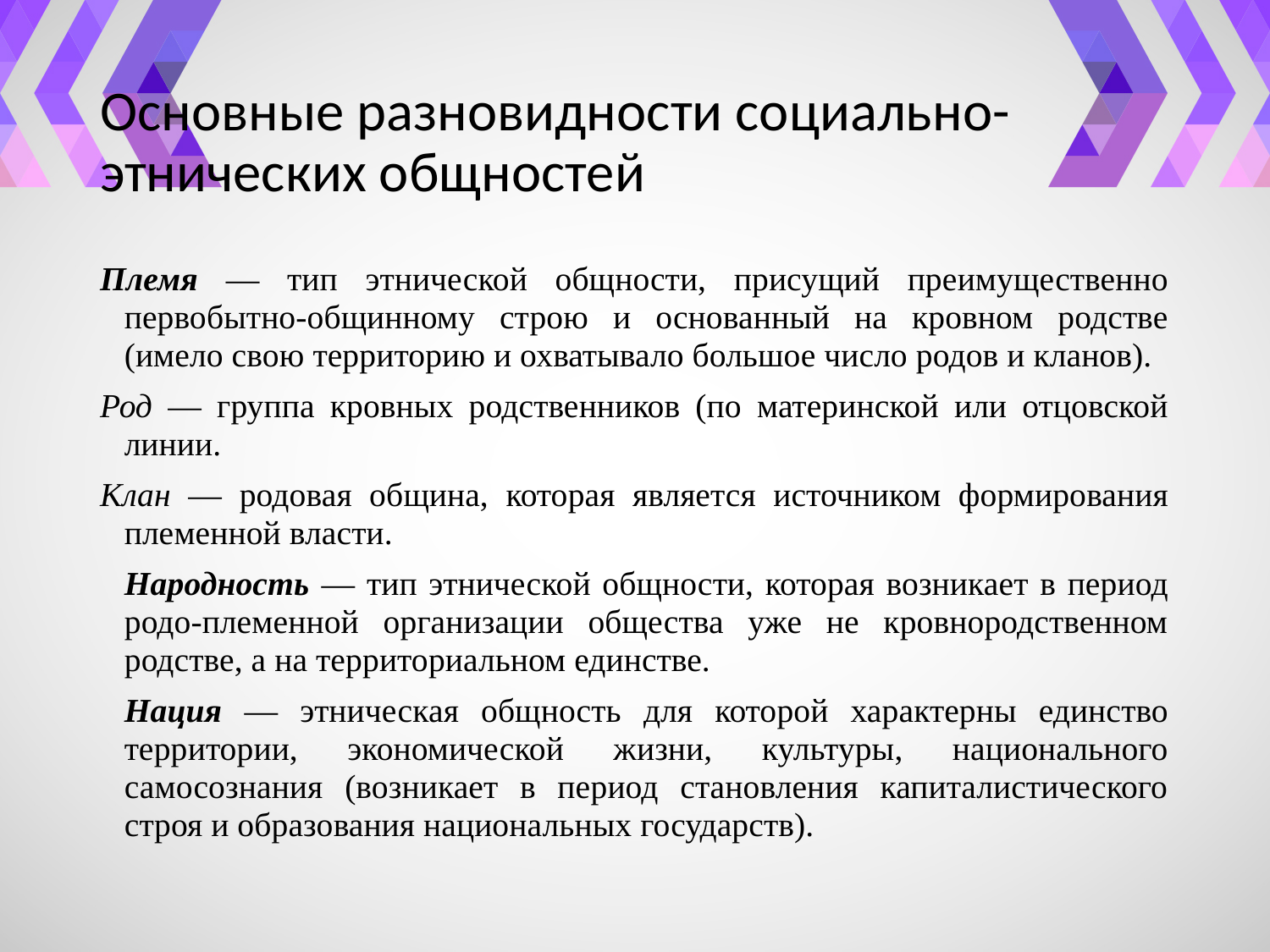

# Основные разновидности социально-этнических общностей
Племя — тип этнической общности, присущий преимущественно первобытно-общинному строю и основанный на кровном родстве (имело свою территорию и охватывало большое число родов и кланов).
Род — группа кровных родственников (по материнской или отцовской линии.
Клан — родовая община, которая является источником формирования племенной власти.
	Народность — тип этнической общности, которая возникает в период родо-племенной организации общества уже не кровнородственном родстве, а на территориальном единстве.
	Нация — этническая общность для которой характерны единство территории, экономической жизни, культуры, национального самосознания (возникает в период становления капиталистического строя и образования национальных государств).